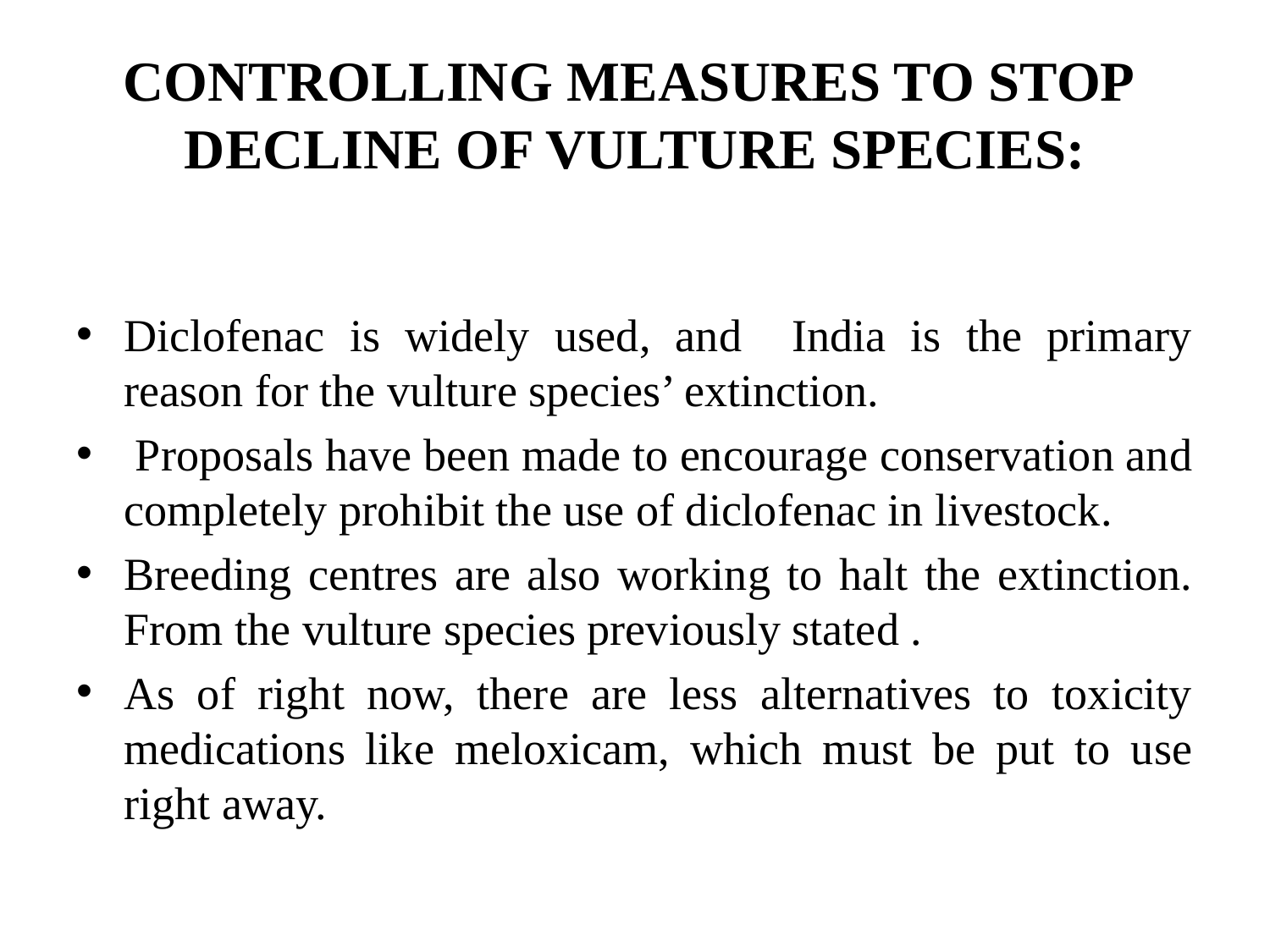

# CONTROLLING MEASURES TO STOP  DECLINE OF VULTURE SPECIES:

Diclofenac is widely used, and  India is the primary reason for the vulture species’ extinction.
 Proposals have been made to encourage conservation and completely prohibit the use of diclofenac in livestock.
Breeding centres are also working to halt the extinction. From the vulture species previously stated .
As of right now, there are less alternatives to toxicity medications like meloxicam, which must be put to use right away.